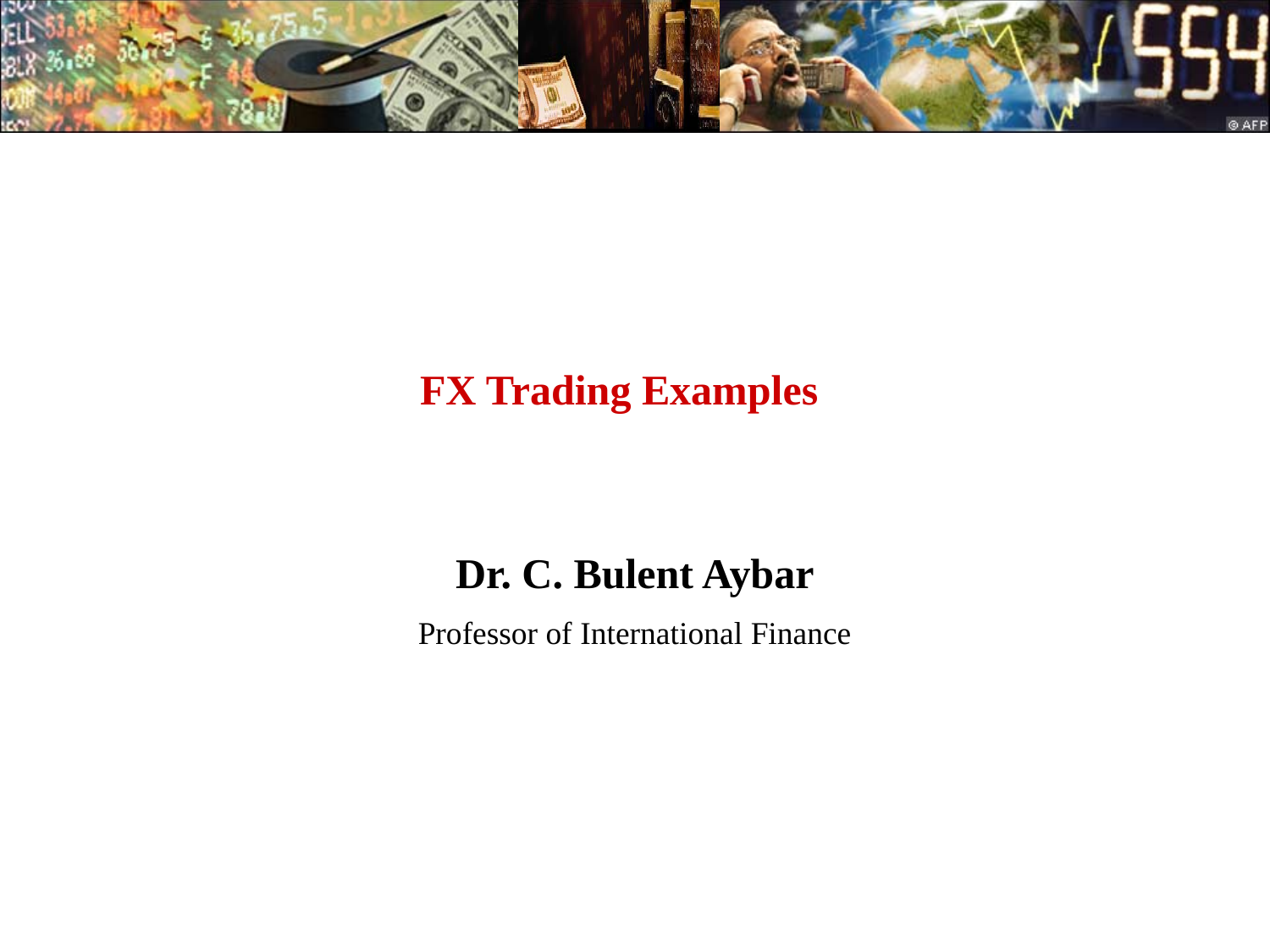

# FX Trading Examples
Dr. C. Bulent Aybar
Professor of International Finance